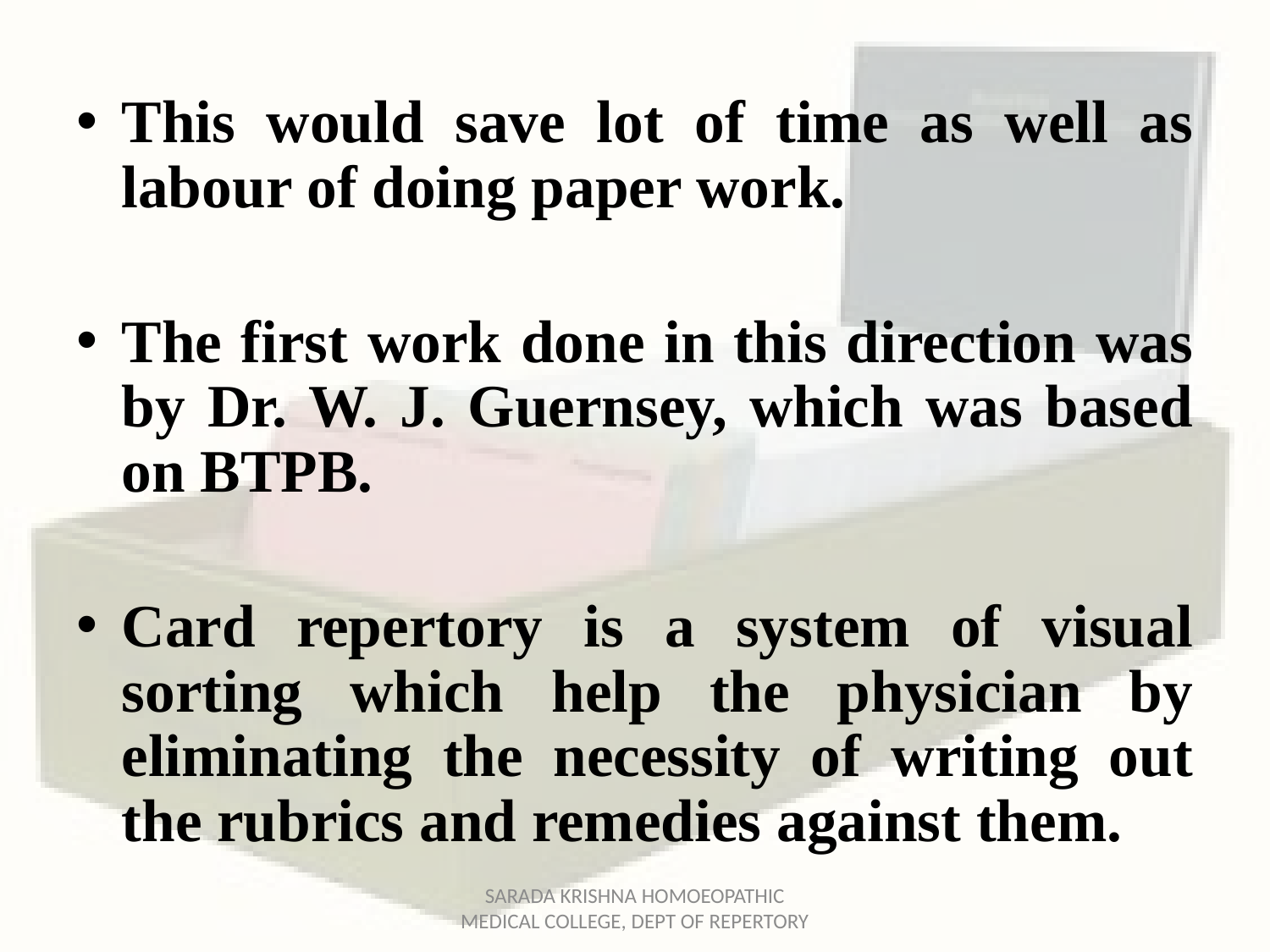

This would save lot of time as well as labour of doing paper work.

The first work done in this direction was by Dr. W. J. Guernsey, which was based on BTPB.

Card repertory is a system of visual sorting which help the physician by eliminating the necessity of writing out the rubrics and remedies against them.
SARADA KRISHNA HOMOEOPATHIC MEDICAL COLLEGE, DEPT OF REPERTORY